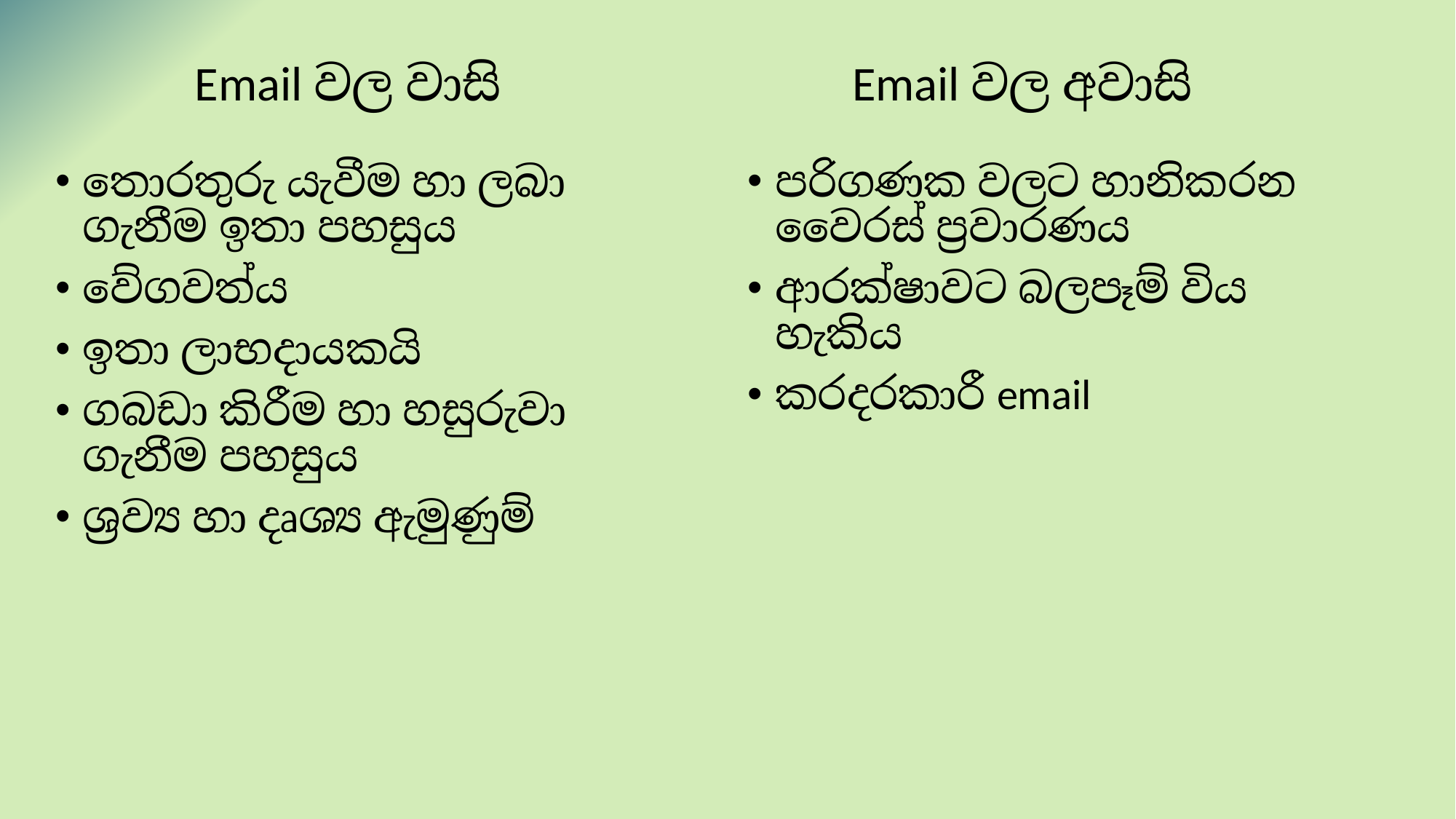

# Email වල වාසි
Email වල අවාසි
තොරතුරු යැවීම හා ලබා ගැනීම ඉතා පහසුය
වේගවත්ය
ඉතා ලාභදායකයි
ගබඩා කිරීම හා හසුරුවා ගැනීම පහසුය
ශ්‍රව්‍ය හා දෘශ්‍ය ඇමුණුම්

පරිගණක වලට හානිකරන වෛරස් ප්‍රවාරණය
ආරක්ෂාවට බලපෑම් විය හැකිය
කරදරකාරී email